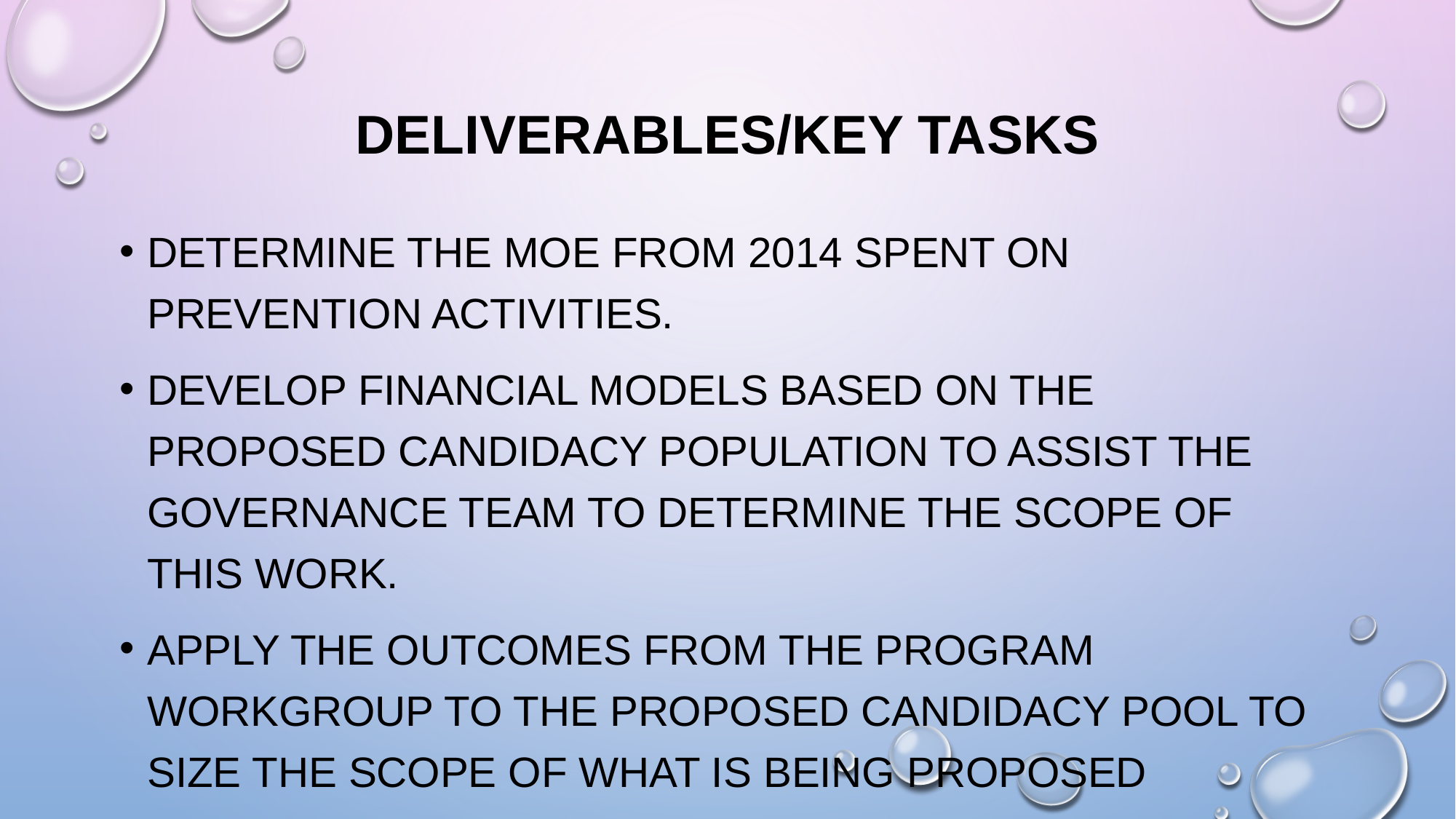

# Deliverables/Key Tasks
Determine the MOE from 2014 spent on prevention activities.
Develop financial models based on the proposed candidacy population to assist the Governance Team to determine the scope of this work.
Apply the outcomes from the Program Workgroup to the proposed candidacy pool to size the scope of what is being proposed